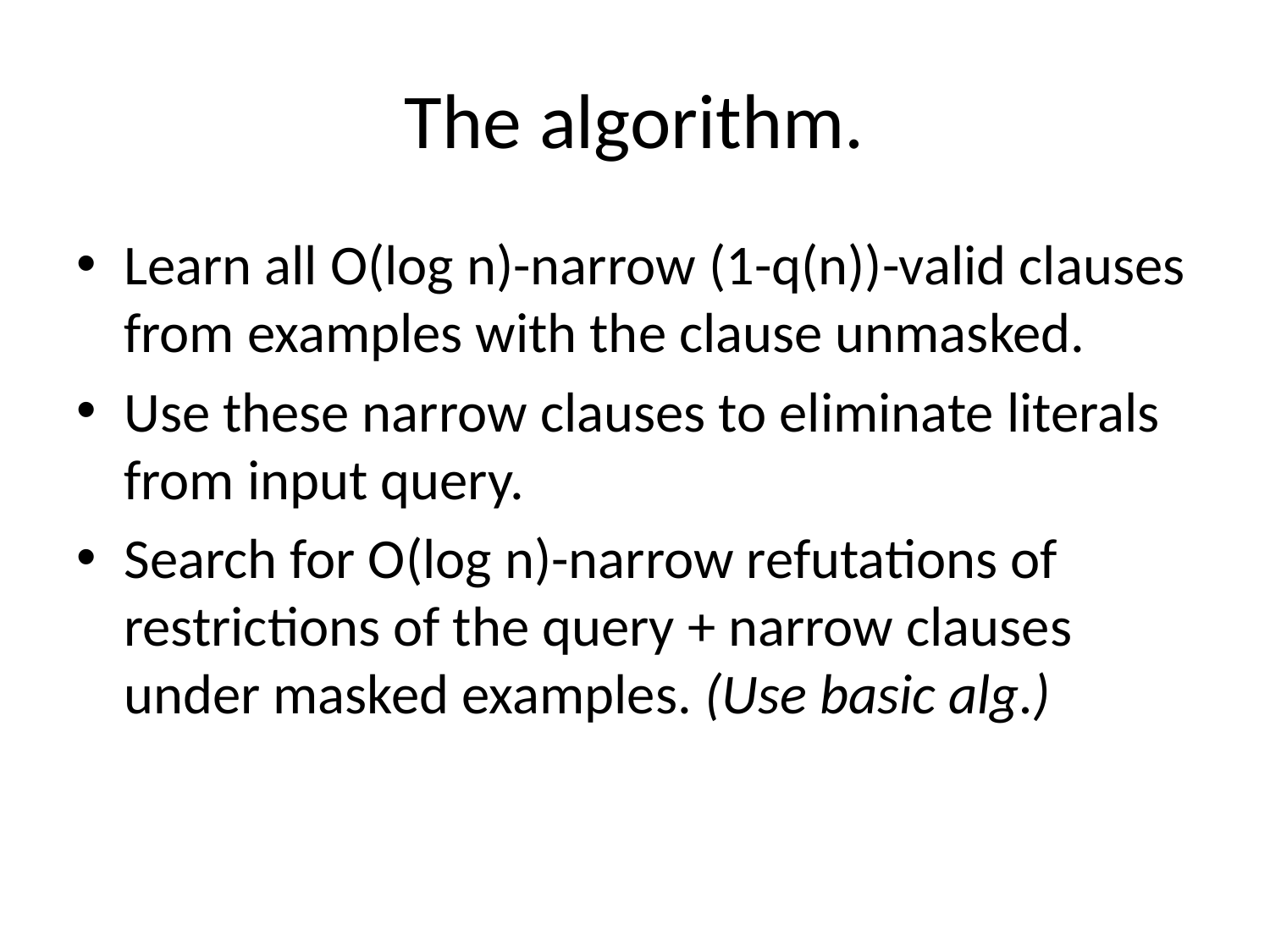

# The algorithm.
Learn all O(log n)-narrow (1-q(n))-valid clauses from examples with the clause unmasked.
Use these narrow clauses to eliminate literals from input query.
Search for O(log n)-narrow refutations of restrictions of the query + narrow clauses under masked examples. (Use basic alg.)